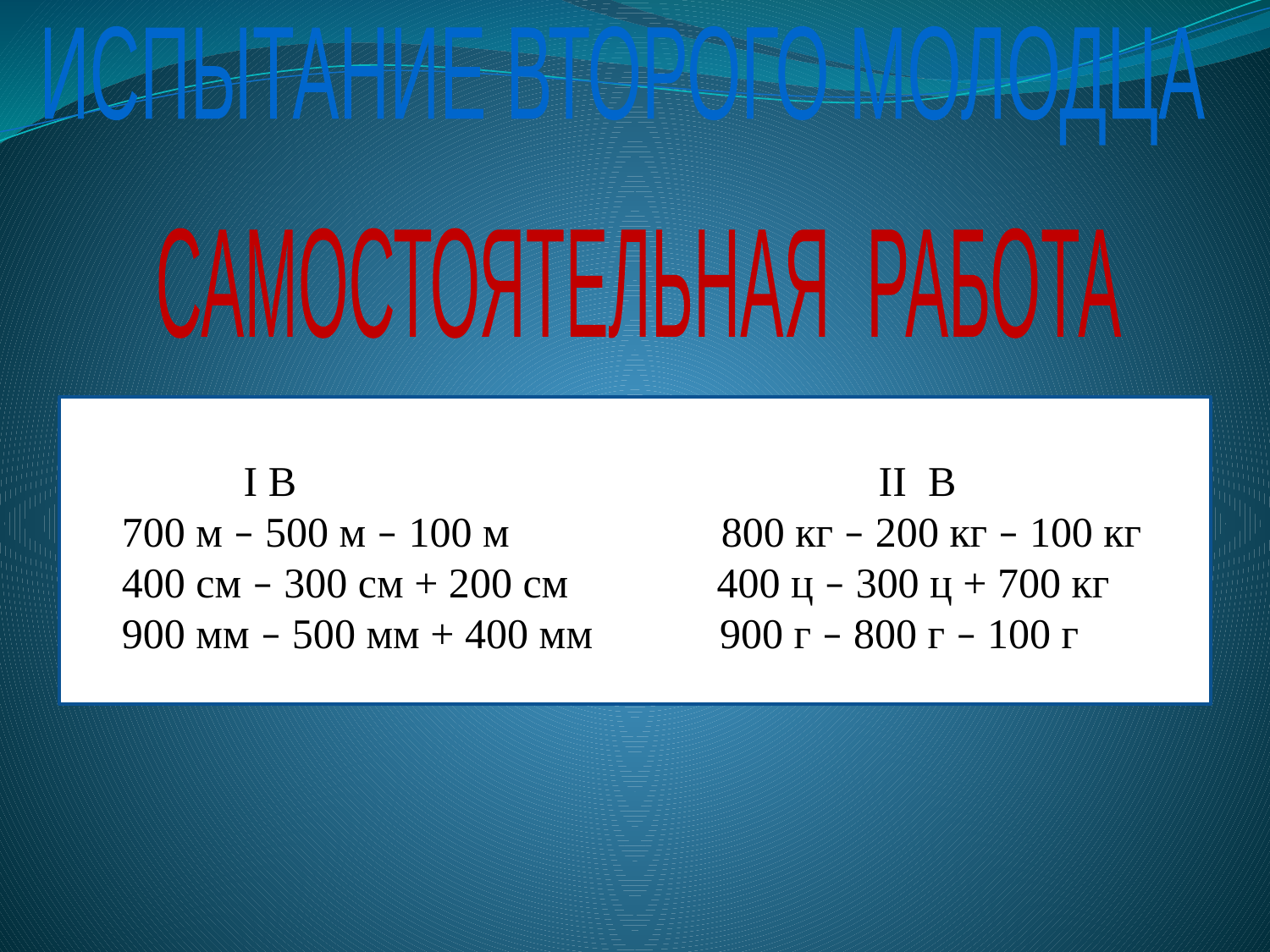

ИСПЫТАНИЕ ВТОРОГО МОЛОДЦА
САМОСТОЯТЕЛЬНАЯ  РАБОТА

                       I В                                                       II  В
700 м – 500 м – 100 м                    800 кг – 200 кг – 100 кг
400 см – 300 см + 200 см              400 ц – 300 ц + 700 кг
900 мм – 500 мм + 400 мм            900 г – 800 г – 100 г